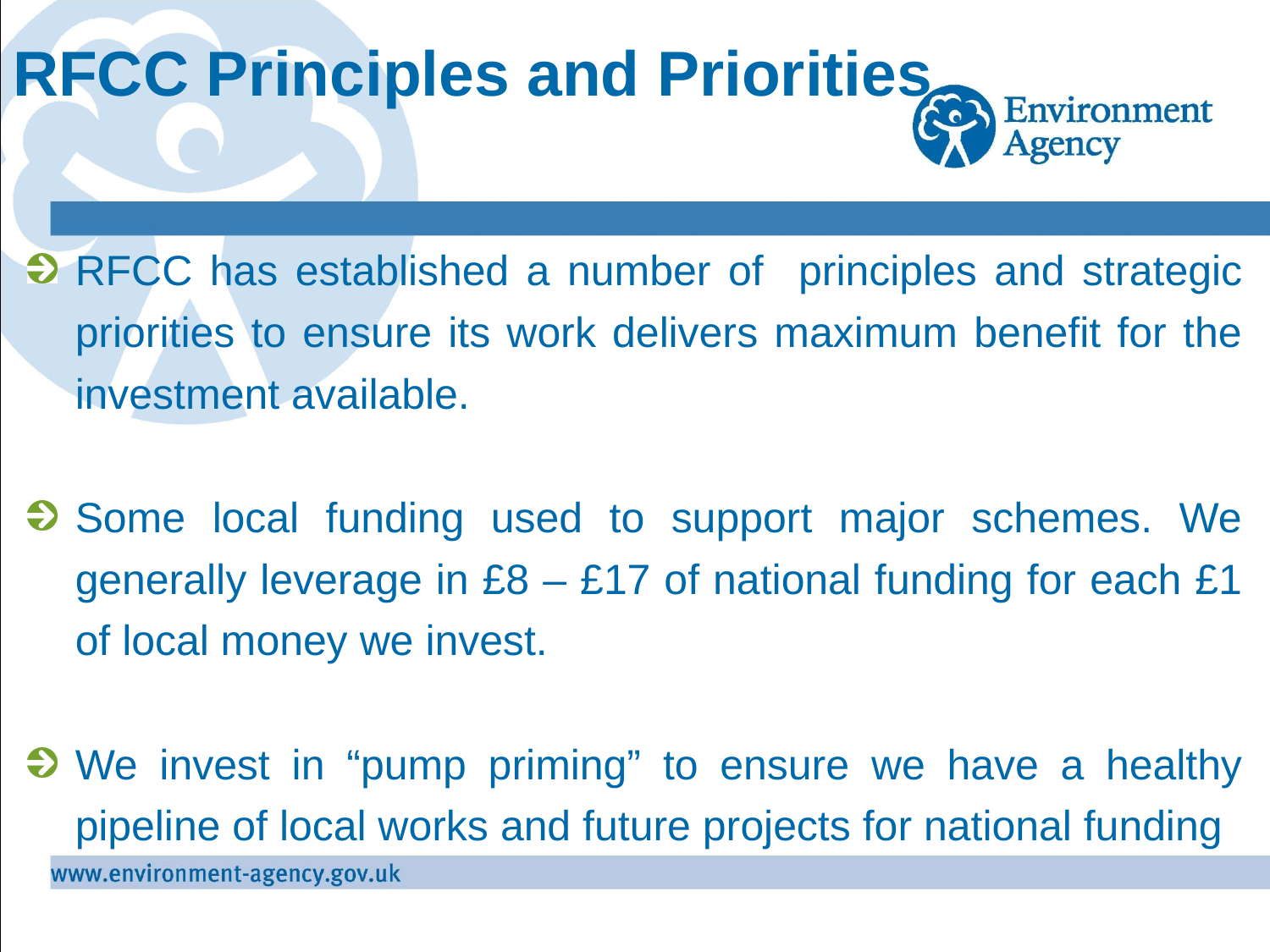

# RFCC Principles and Priorities
RFCC has established a number of  principles and strategic priorities to ensure its work delivers maximum benefit for the investment available.

Some local funding used to support major schemes. We generally leverage in £8 – £17 of national funding for each £1 of local money we invest.

We invest in “pump priming” to ensure we have a healthy pipeline of local works and future projects for national funding